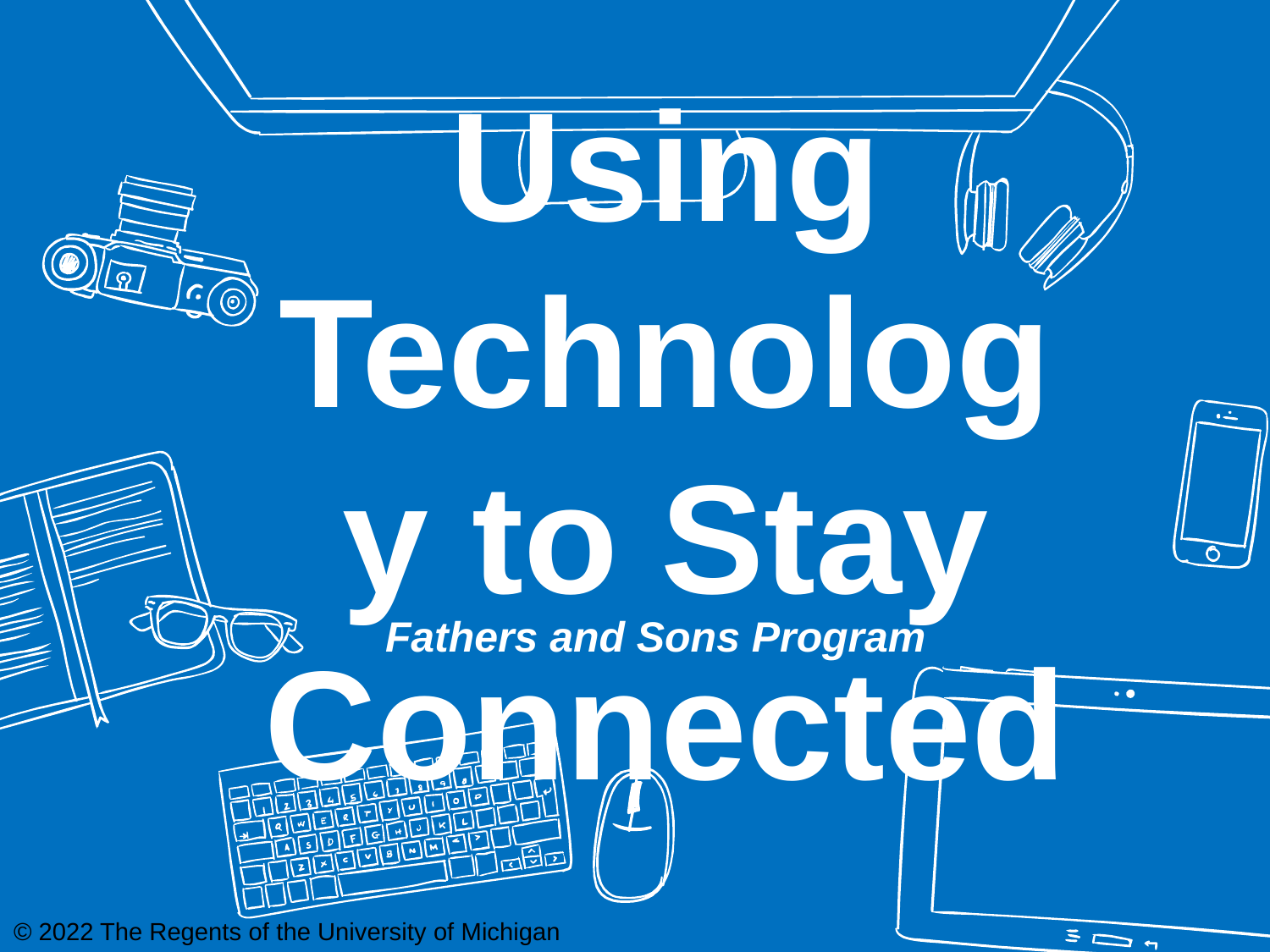

# Using Technology to Stay Connected
Fathers and Sons Program
© 2022 The Regents of the University of Michigan